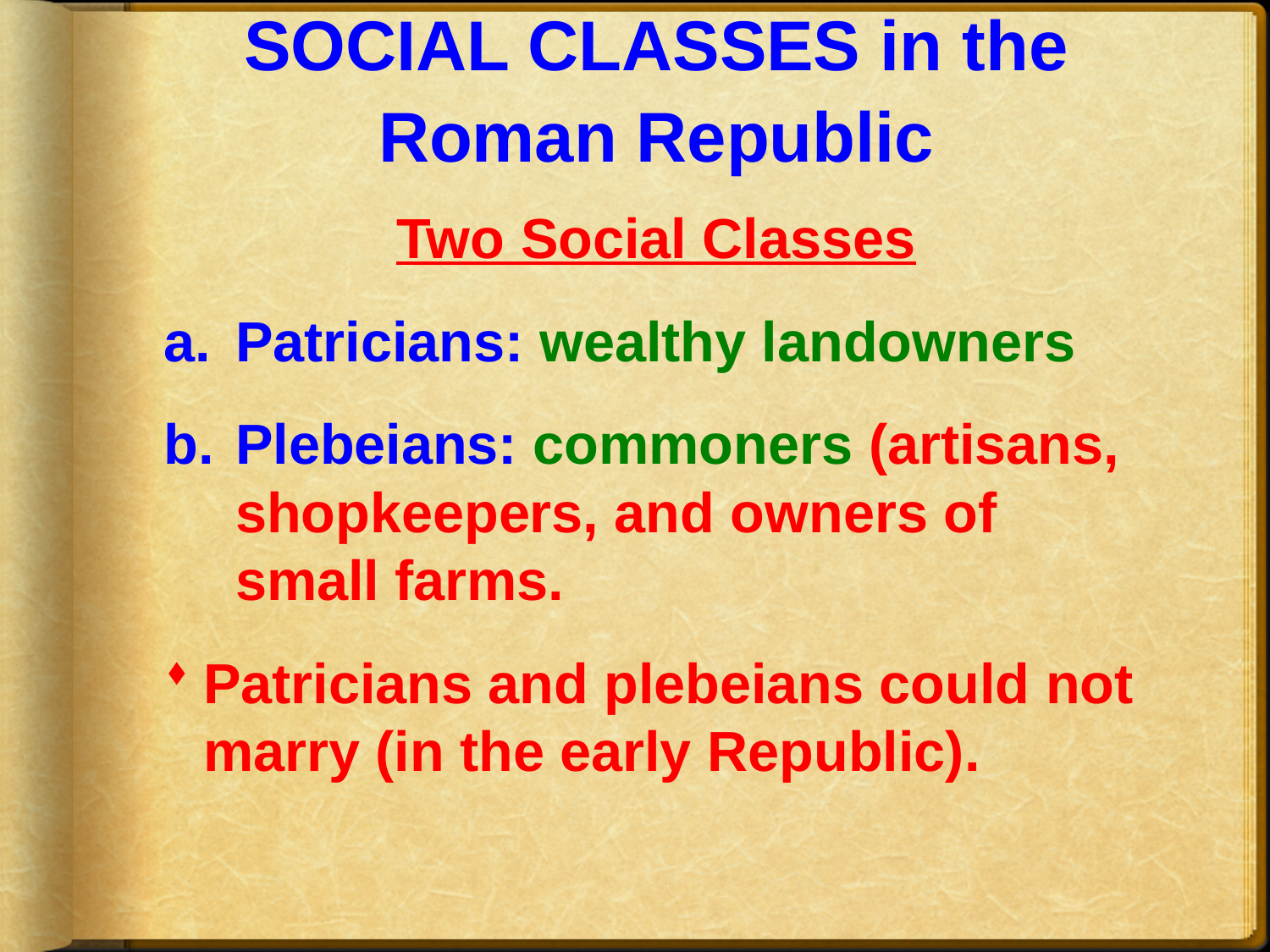

# SOCIAL CLASSES in the Roman Republic
Two Social Classes
Patricians: wealthy landowners
Plebeians: commoners (artisans, shopkeepers, and owners of small farms.
Patricians and plebeians could not marry (in the early Republic).